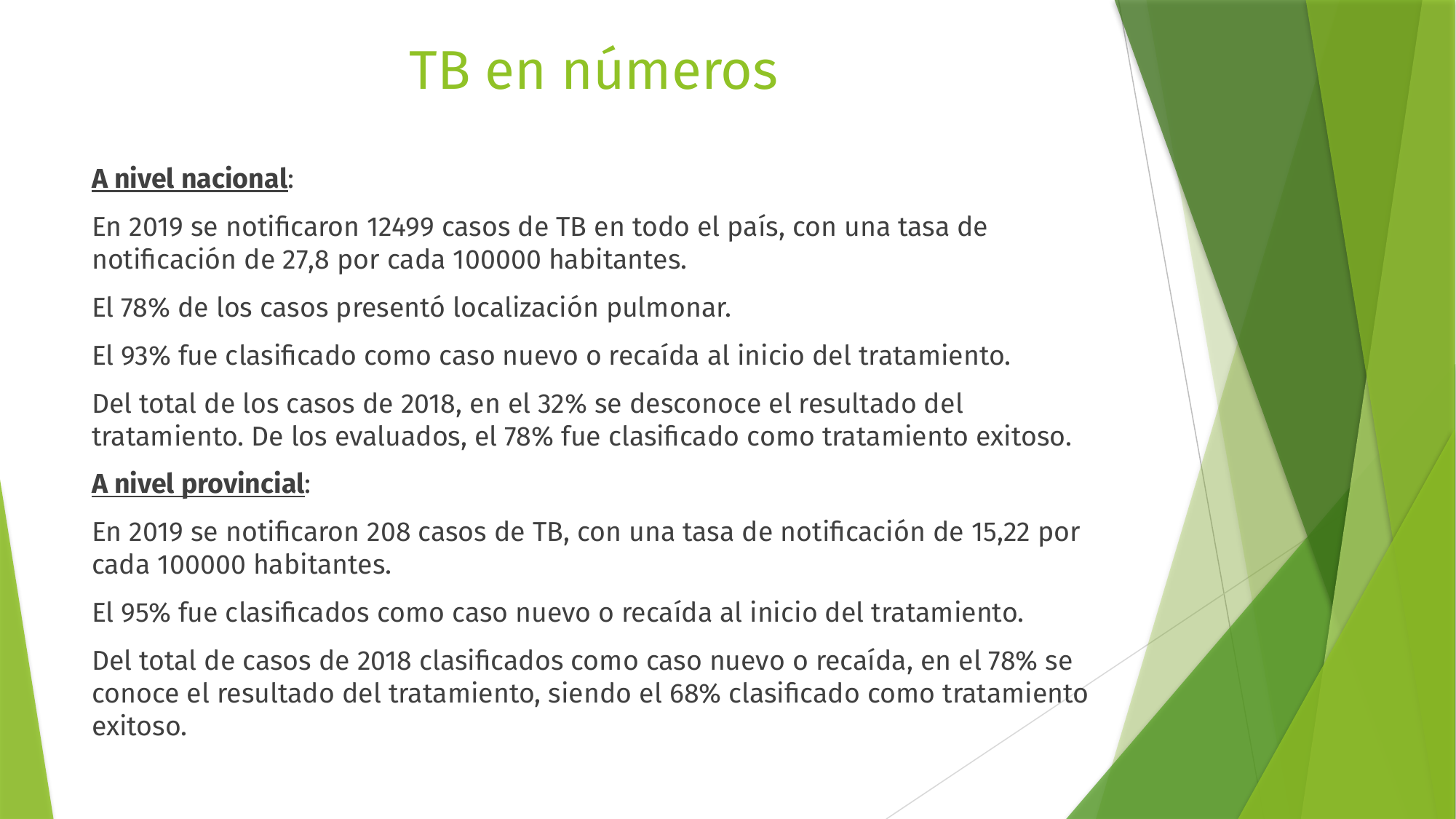

# TB en números
A nivel nacional:
En 2019 se notificaron 12499 casos de TB en todo el país, con una tasa de notificación de 27,8 por cada 100000 habitantes.
El 78% de los casos presentó localización pulmonar.
El 93% fue clasificado como caso nuevo o recaída al inicio del tratamiento.
Del total de los casos de 2018, en el 32% se desconoce el resultado del tratamiento. De los evaluados, el 78% fue clasificado como tratamiento exitoso.
A nivel provincial:
En 2019 se notificaron 208 casos de TB, con una tasa de notificación de 15,22 por cada 100000 habitantes.
El 95% fue clasificados como caso nuevo o recaída al inicio del tratamiento.
Del total de casos de 2018 clasificados como caso nuevo o recaída, en el 78% se conoce el resultado del tratamiento, siendo el 68% clasificado como tratamiento exitoso.